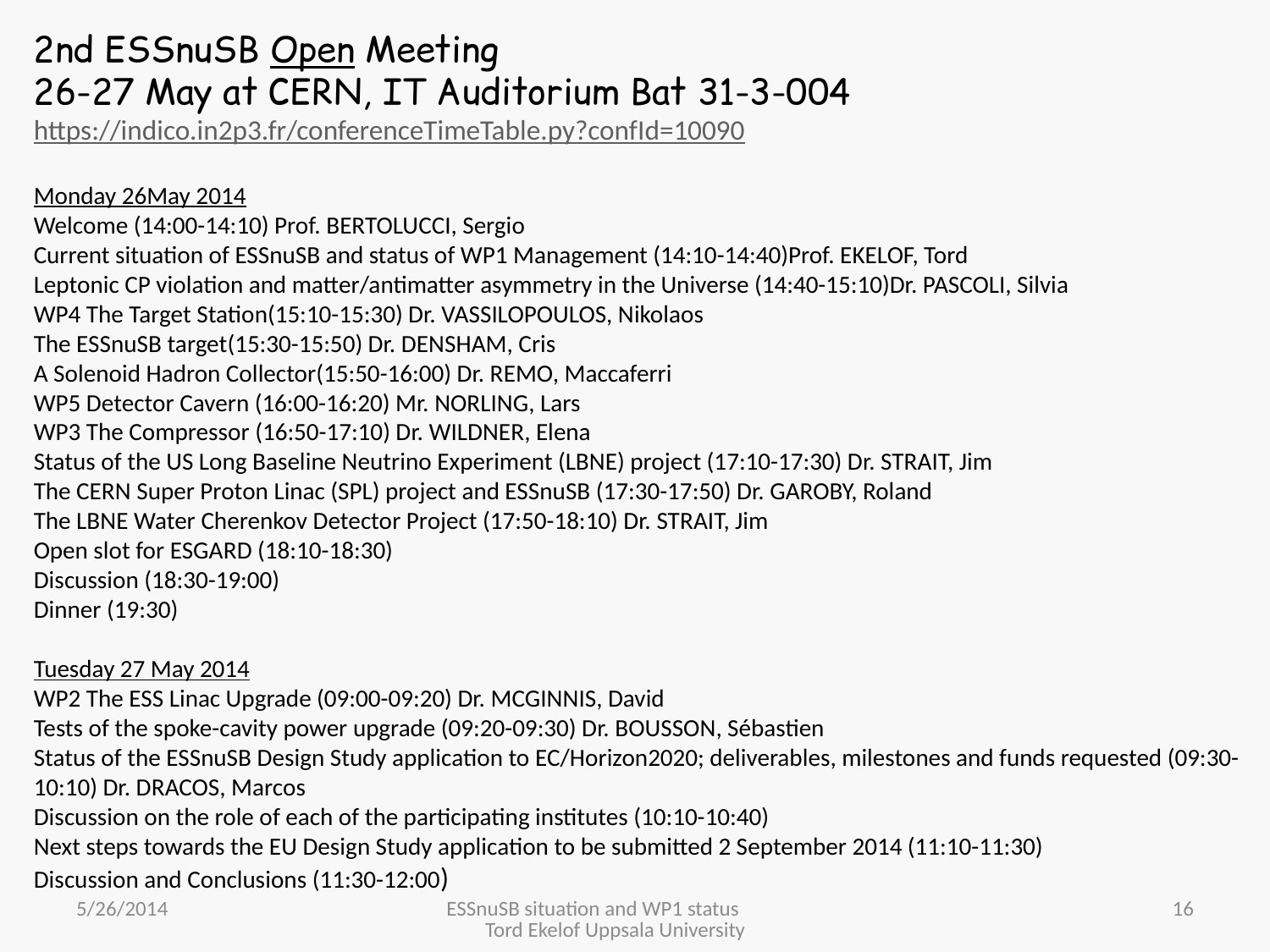

2nd ESSnuSB Open Meeting
26-27 May at CERN, IT Auditorium Bat 31-3-004                                  https://indico.in2p3.fr/conferenceTimeTable.py?confId=10090

Monday 26May 2014
Welcome (14:00-14:10) Prof. BERTOLUCCI, Sergio
Current situation of ESSnuSB and status of WP1 Management (14:10-14:40)Prof. EKELOF, Tord
Leptonic CP violation and matter/antimatter asymmetry in the Universe (14:40-15:10)Dr. PASCOLI, Silvia
WP4 The Target Station(15:10-15:30) Dr. VASSILOPOULOS, Nikolaos
The ESSnuSB target(15:30-15:50) Dr. DENSHAM, Cris
A Solenoid Hadron Collector(15:50-16:00) Dr. REMO, Maccaferri
WP5 Detector Cavern (16:00-16:20) Mr. NORLING, Lars
WP3 The Compressor (16:50-17:10) Dr. WILDNER, Elena
Status of the US Long Baseline Neutrino Experiment (LBNE) project (17:10-17:30) Dr. STRAIT, Jim
The CERN Super Proton Linac (SPL) project and ESSnuSB (17:30-17:50) Dr. GAROBY, Roland
The LBNE Water Cherenkov Detector Project (17:50-18:10) Dr. STRAIT, Jim
Open slot for ESGARD (18:10-18:30)
Discussion (18:30-19:00)
Dinner (19:30)

Tuesday 27 May 2014
WP2 The ESS Linac Upgrade (09:00-09:20) Dr. MCGINNIS, David
Tests of the spoke-cavity power upgrade (09:20-09:30) Dr. BOUSSON, Sébastien
Status of the ESSnuSB Design Study application to EC/Horizon2020; deliverables, milestones and funds requested (09:30-10:10) Dr. DRACOS, Marcos
Discussion on the role of each of the participating institutes (10:10-10:40)
Next steps towards the EU Design Study application to be submitted 2 September 2014 (11:10-11:30)
Discussion and Conclusions (11:30-12:00)
5/26/2014
ESSnuSB situation and WP1 status                         Tord Ekelof Uppsala University
16